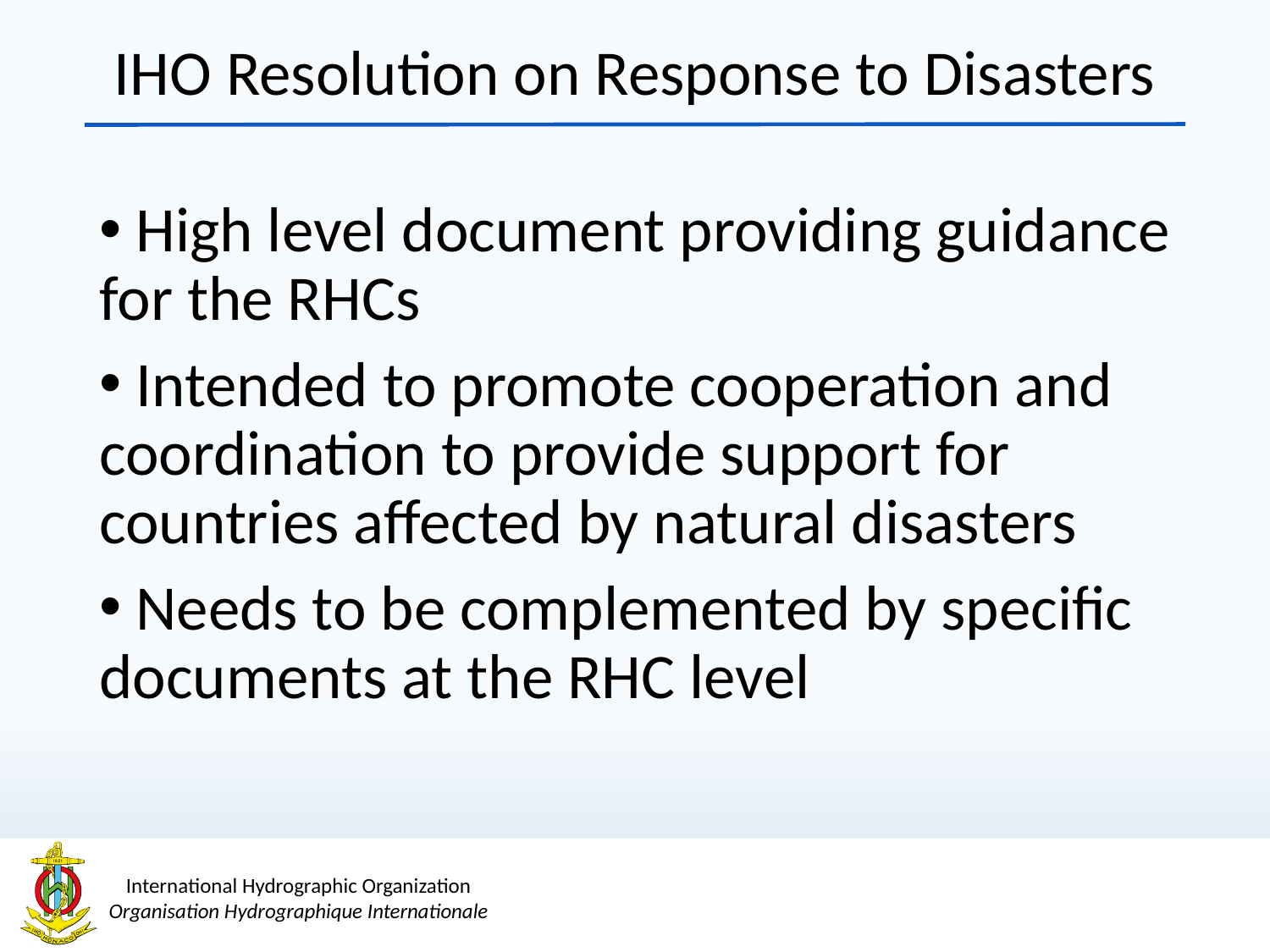

IHO Resolution on Response to Disasters
 High level document providing guidance for the RHCs
 Intended to promote cooperation and coordination to provide support for countries affected by natural disasters
 Needs to be complemented by specific documents at the RHC level